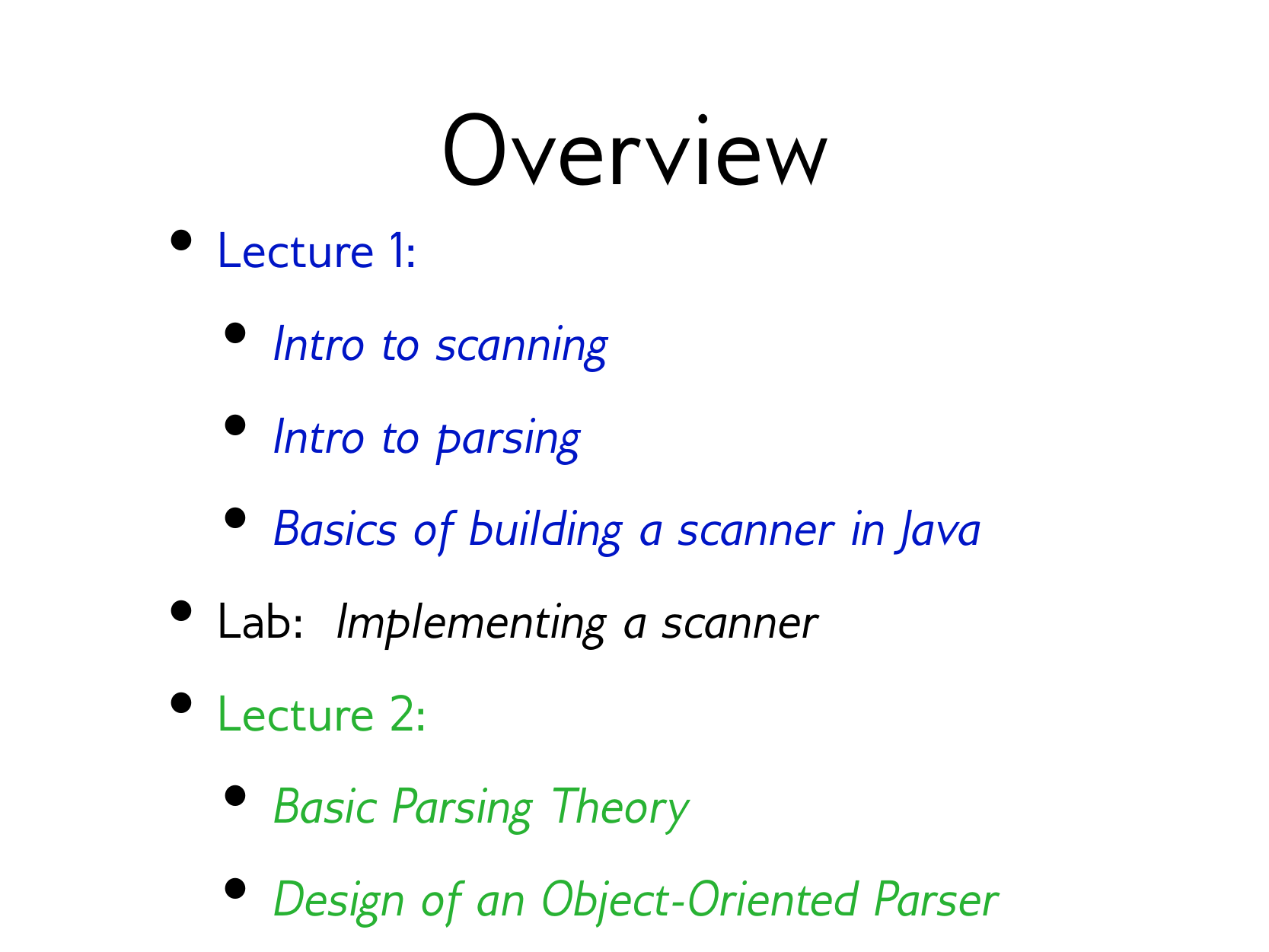

# Overview
Lecture 1:
Intro to scanning
Intro to parsing
Basics of building a scanner in Java
Lab:  Implementing a scanner
Lecture 2:
Basic Parsing Theory
Design of an Object-Oriented Parser